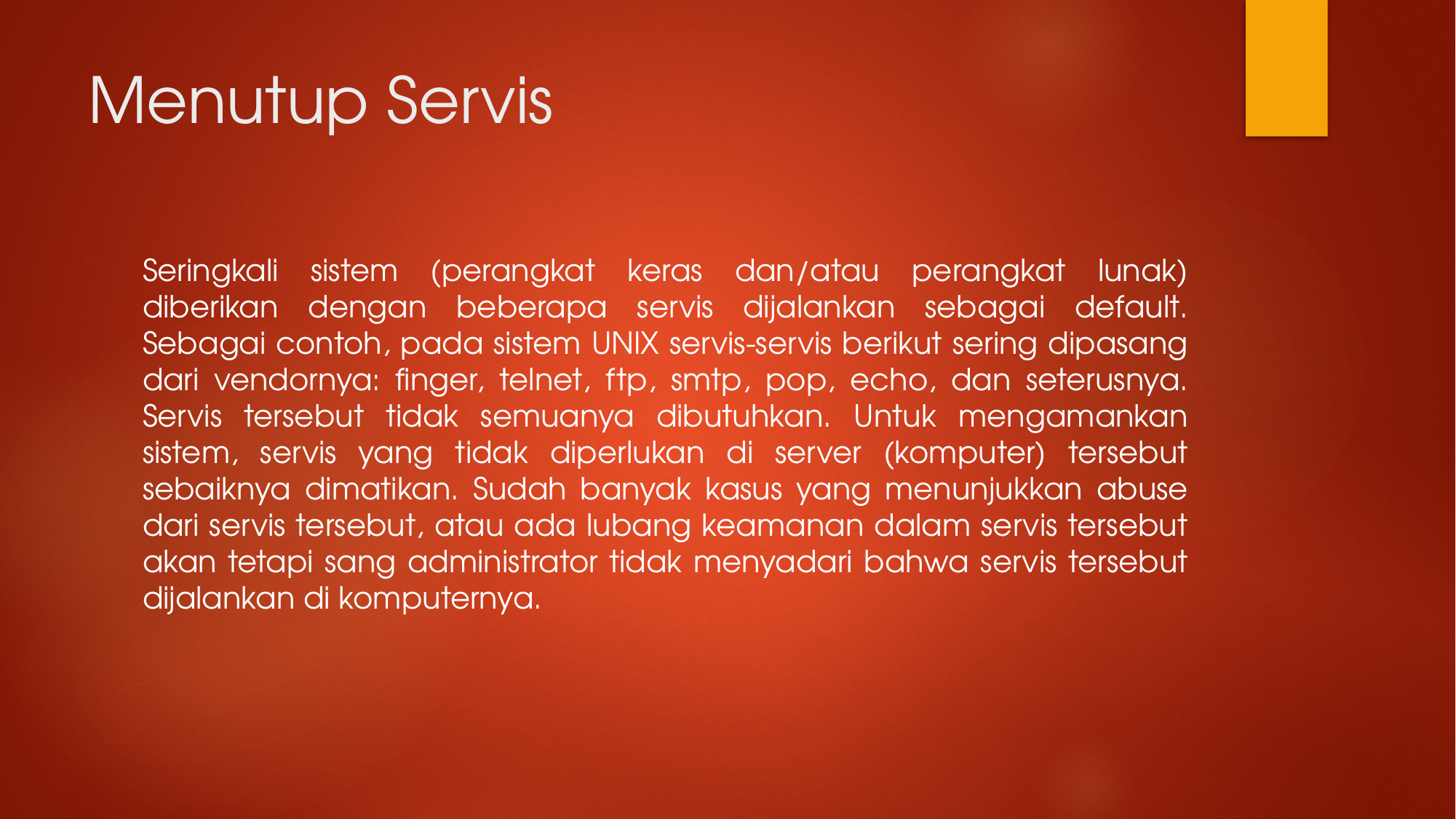

# Menutup Servis
Seringkali sistem (perangkat keras dan/atau perangkat lunak) diberikan dengan beberapa servis dijalankan sebagai default. Sebagai contoh, pada sistem UNIX servis-servis berikut sering dipasang dari vendornya: finger, telnet, ftp, smtp, pop, echo, dan seterusnya. Servis tersebut tidak semuanya dibutuhkan. Untuk mengamankan sistem, servis yang tidak diperlukan di server (komputer) tersebut sebaiknya dimatikan. Sudah banyak kasus yang menunjukkan abuse dari servis tersebut, atau ada lubang keamanan dalam servis tersebut akan tetapi sang administrator tidak menyadari bahwa servis tersebut dijalankan di komputernya.